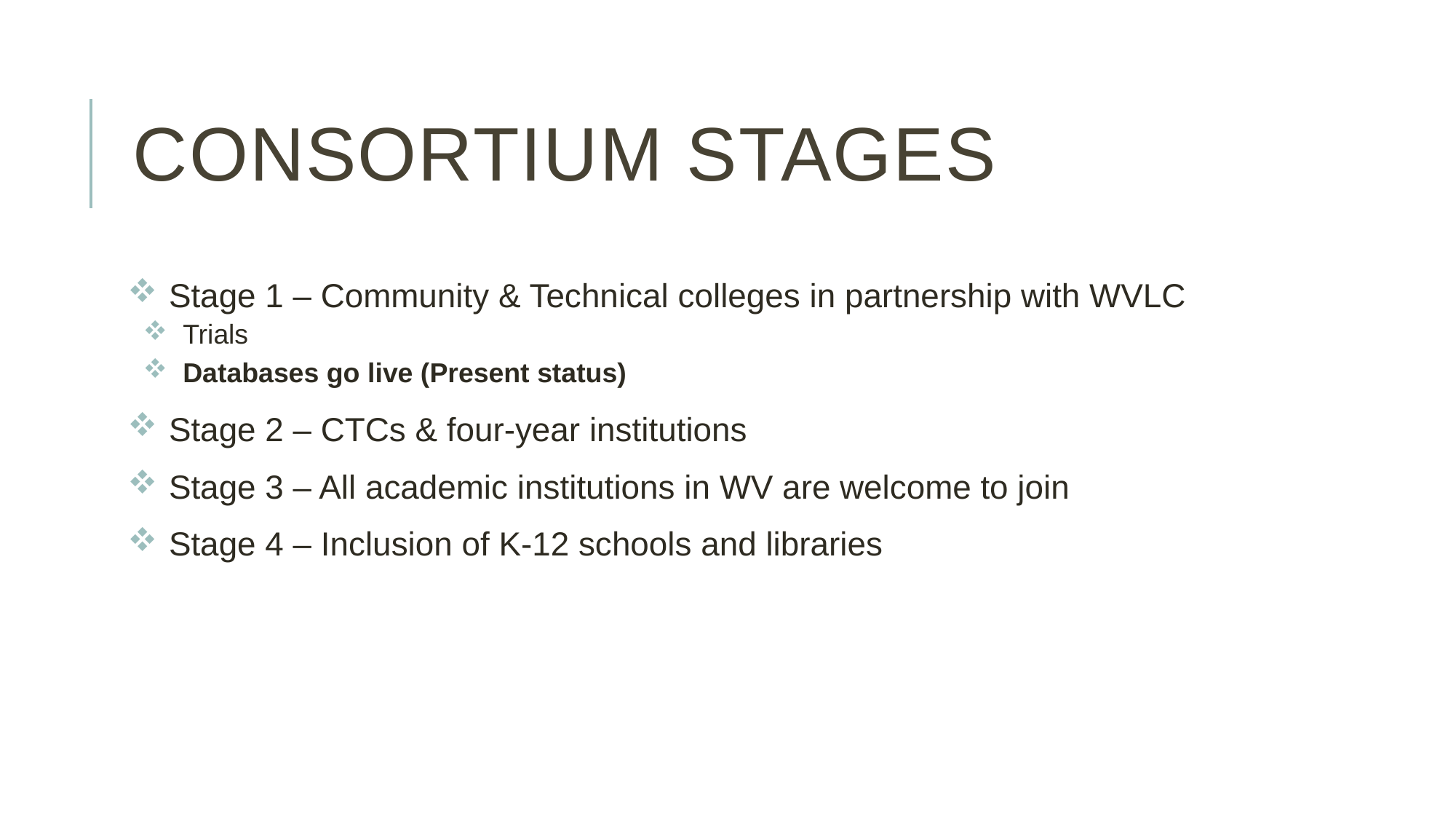

# Consortium Stages
Stage 1 – Community & Technical colleges in partnership with WVLC
Trials
Databases go live (Present status)
Stage 2 – CTCs & four-year institutions
Stage 3 – All academic institutions in WV are welcome to join
Stage 4 – Inclusion of K-12 schools and libraries